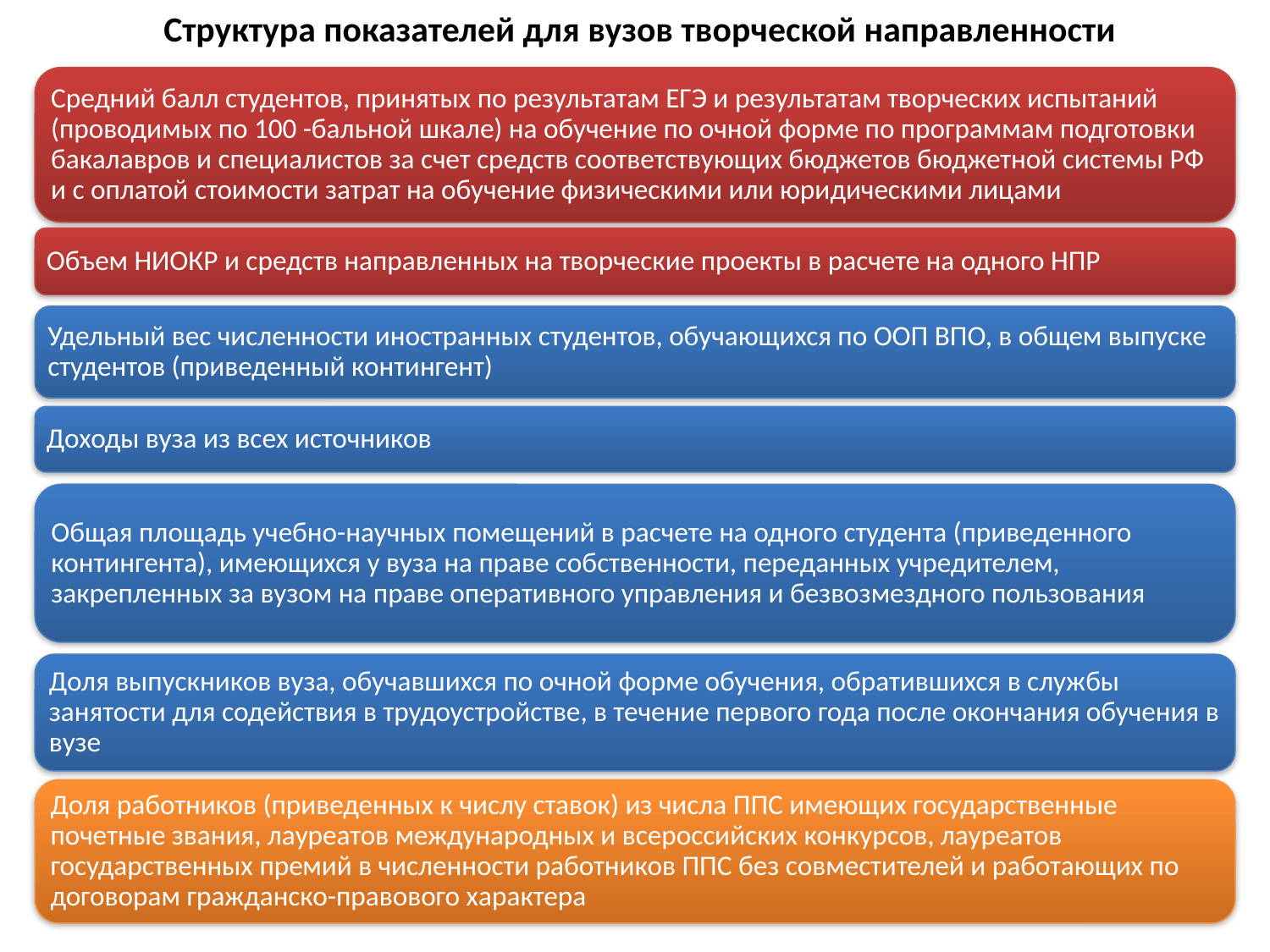

Структура показателей для вузов творческой направленности
Средний балл студентов, принятых по результатам ЕГЭ и результатам творческих испытаний (проводимых по 100 -бальной шкале) на обучение по очной форме по программам подготовки бакалавров и специалистов за счет средств соответствующих бюджетов бюджетной системы РФ и с оплатой стоимости затрат на обучение физическими или юридическими лицами
Объем НИОКР и средств направленных на творческие проекты в расчете на одного НПР
Удельный вес численности иностранных студентов, обучающихся по ООП ВПО, в общем выпуске студентов (приведенный контингент)
Доходы вуза из всех источников
Общая площадь учебно-научных помещений в расчете на одного студента (приведенного контингента), имеющихся у вуза на праве собственности, переданных учредителем, закрепленных за вузом на праве оперативного управления и безвозмездного пользования
Доля выпускников вуза, обучавшихся по очной форме обучения, обратившихся в службы занятости для содействия в трудоустройстве, в течение первого года после окончания обучения в вузе
Доля работников (приведенных к числу ставок) из числа ППС имеющих государственные почетные звания, лауреатов международных и всероссийских конкурсов, лауреатов государственных премий в численности работников ППС без совместителей и работающих по договорам гражданско-правового характера